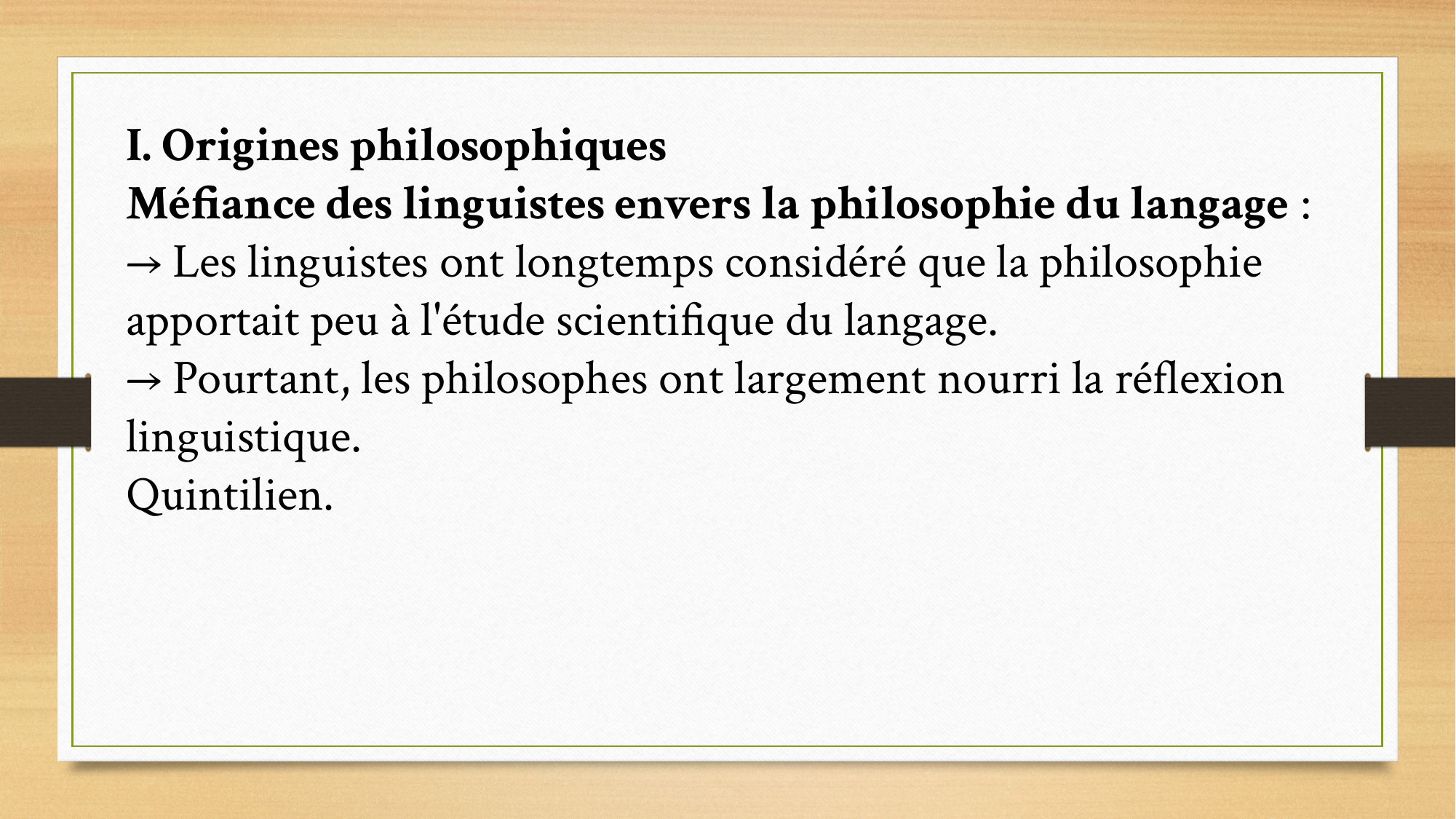

I. Origines philosophiques
Méfiance des linguistes envers la philosophie du langage :
→ Les linguistes ont longtemps considéré que la philosophie apportait peu à l'étude scientifique du langage.
→ Pourtant, les philosophes ont largement nourri la réflexion linguistique.
Quintilien.